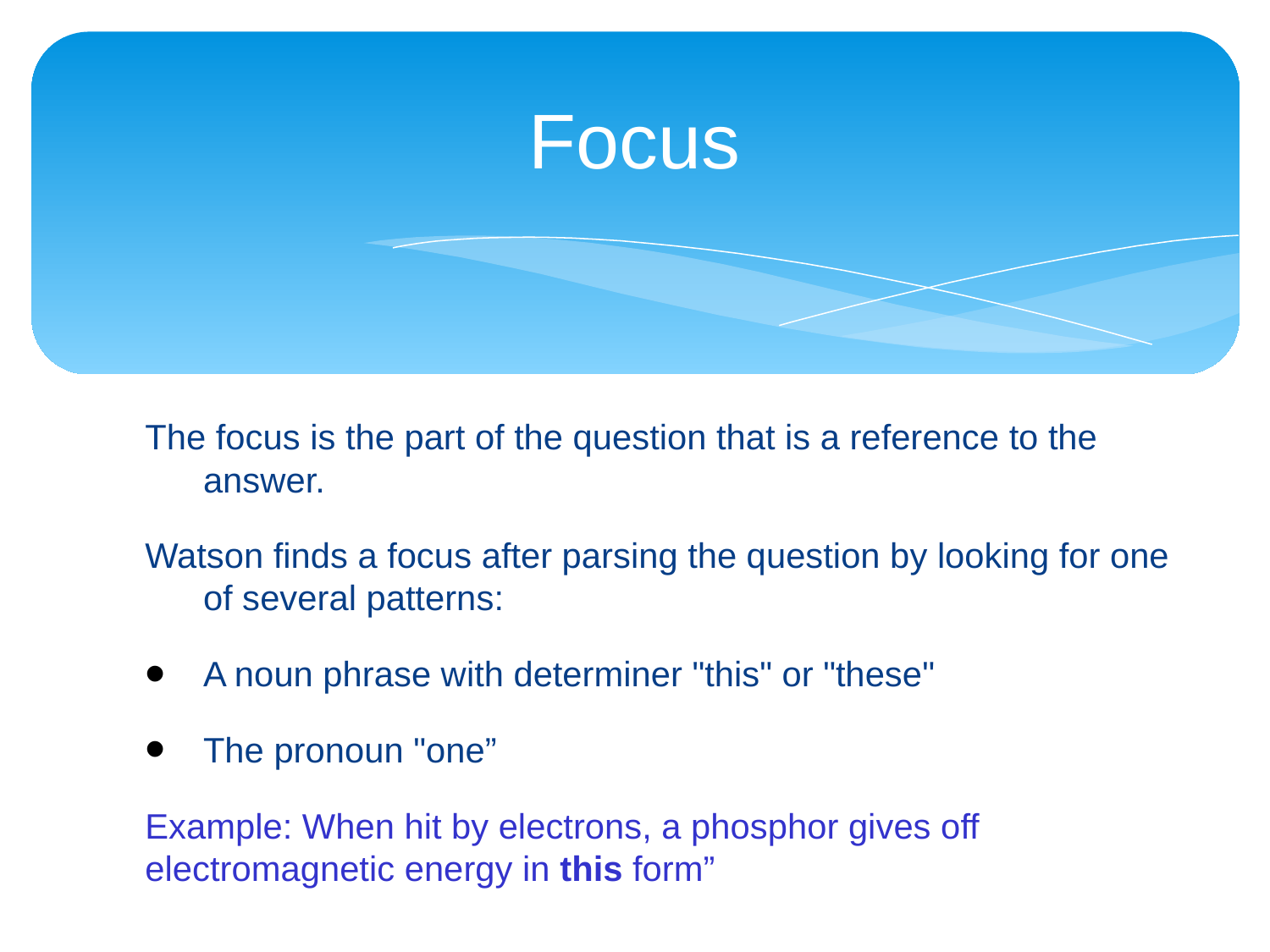

Focus
The focus is the part of the question that is a reference to the answer.
Watson finds a focus after parsing the question by looking for one of several patterns:
A noun phrase with determiner "this" or "these"
The pronoun "one”
Example: When hit by electrons, a phosphor gives off electromagnetic energy in this form”